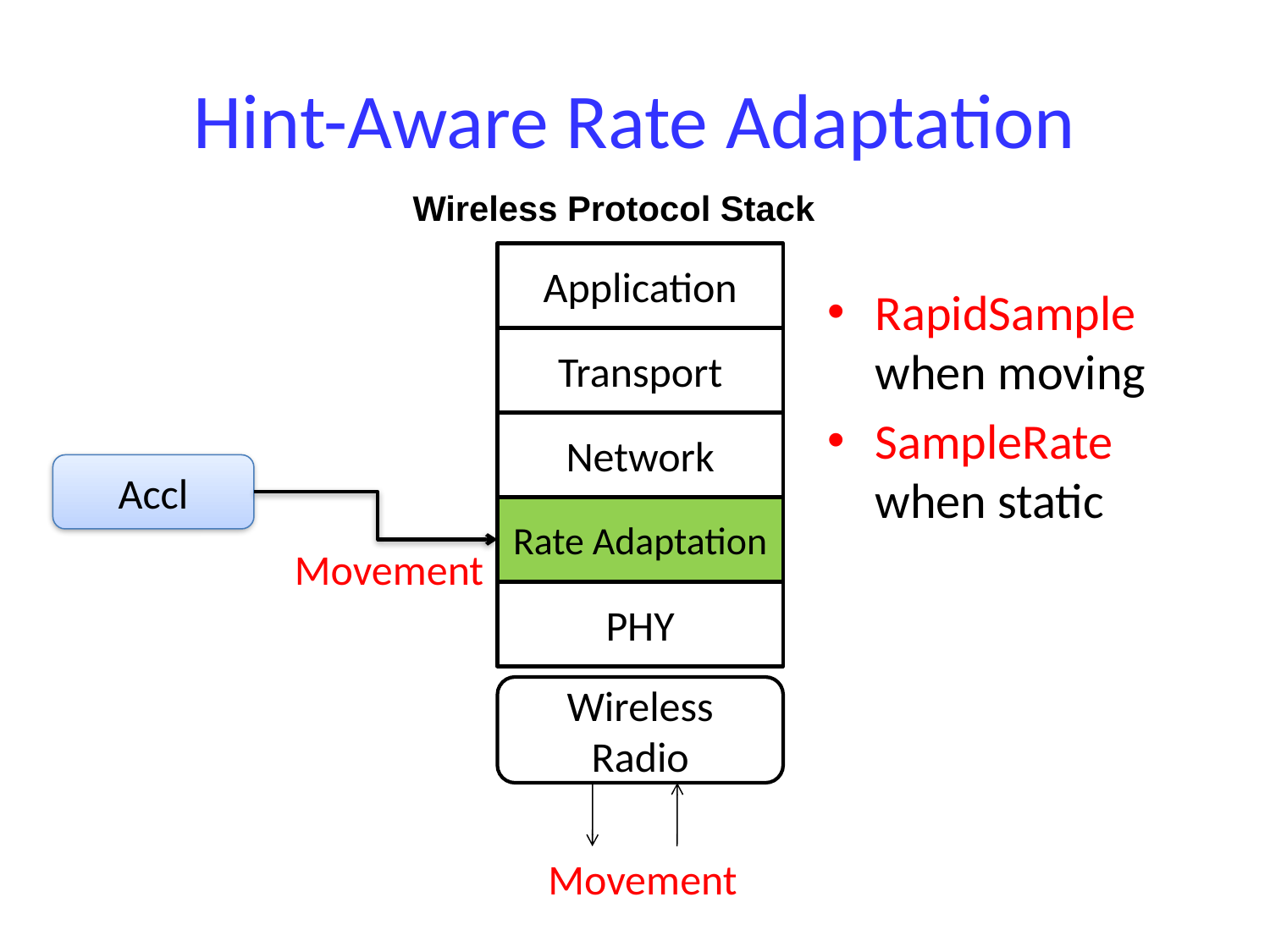

# Hint-Aware Rate Adaptation
Wireless Protocol Stack
Application
RapidSample when moving
SampleRate when static
Transport
Network
Accl
Rate Adaptation
Movement
PHY
Wireless Radio
Movement